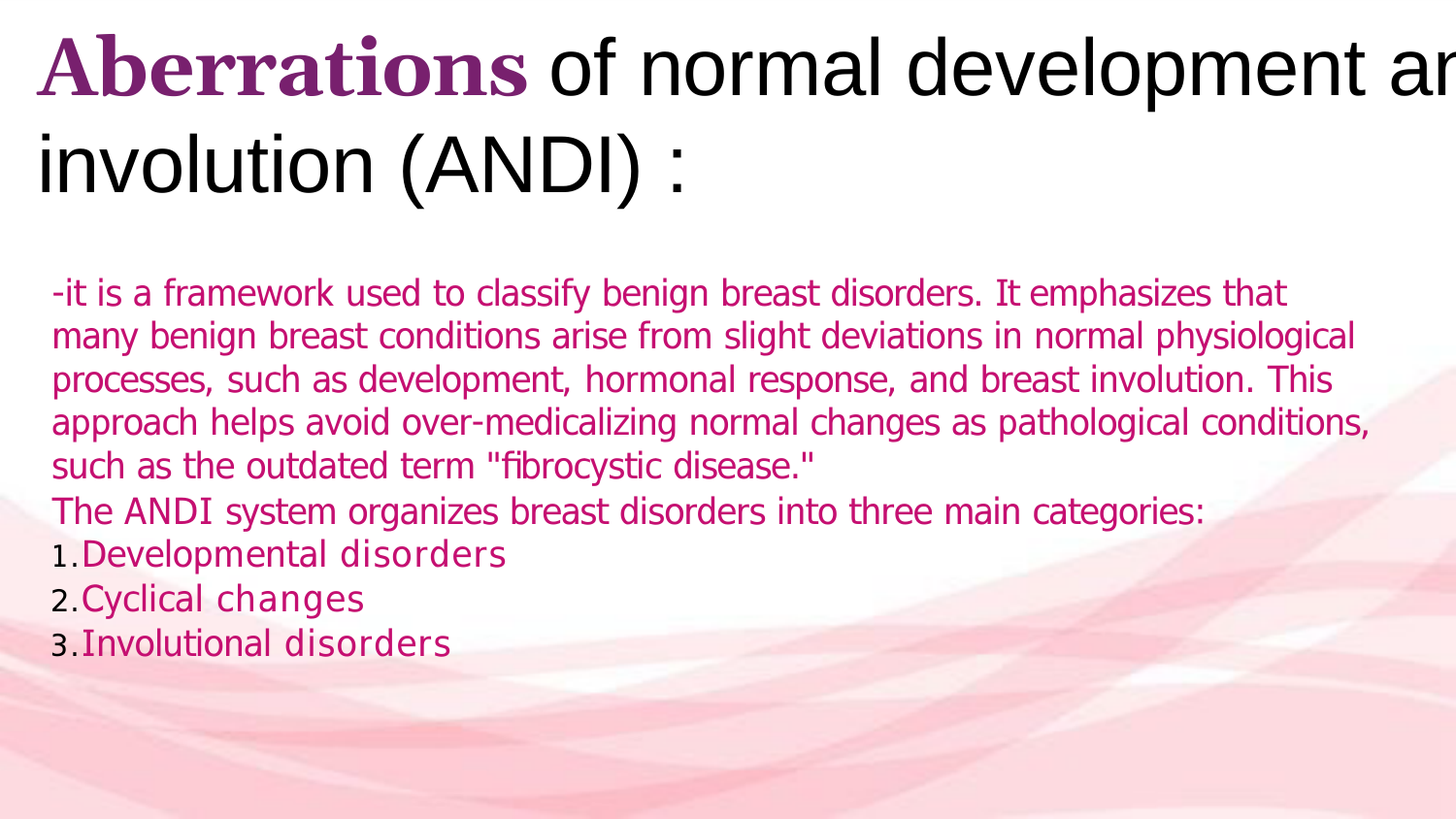

# Aberrations of normal development and involution (ANDI) :
-it is a framework used to classify benign breast disorders. It emphasizes that many benign breast conditions arise from slight deviations in normal physiological processes, such as development, hormonal response, and breast involution. This approach helps avoid over-medicalizing normal changes as pathological conditions, such as the outdated term "fibrocystic disease."
The ANDI system organizes breast disorders into three main categories:
Developmental disorders
Cyclical changes
Involutional disorders